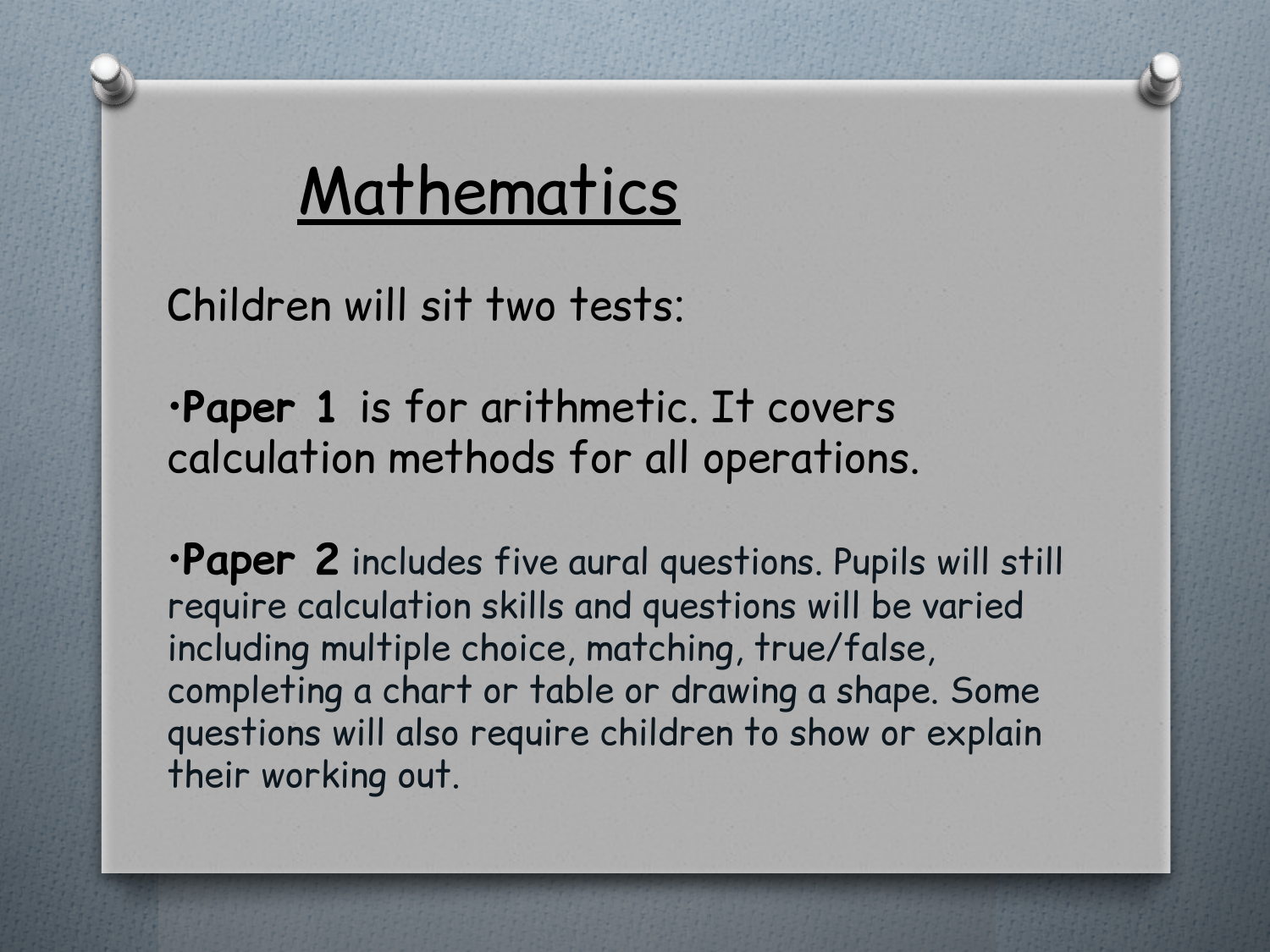

Mathematics

Children will sit two tests:

•Paper 1 is for arithmetic. It covers calculation methods for all operations.

•Paper 2 includes five aural questions. Pupils will still require calculation skills and questions will be varied including multiple choice, matching, true/false, completing a chart or table or drawing a shape. Some questions will also require children to show or explain their working out.